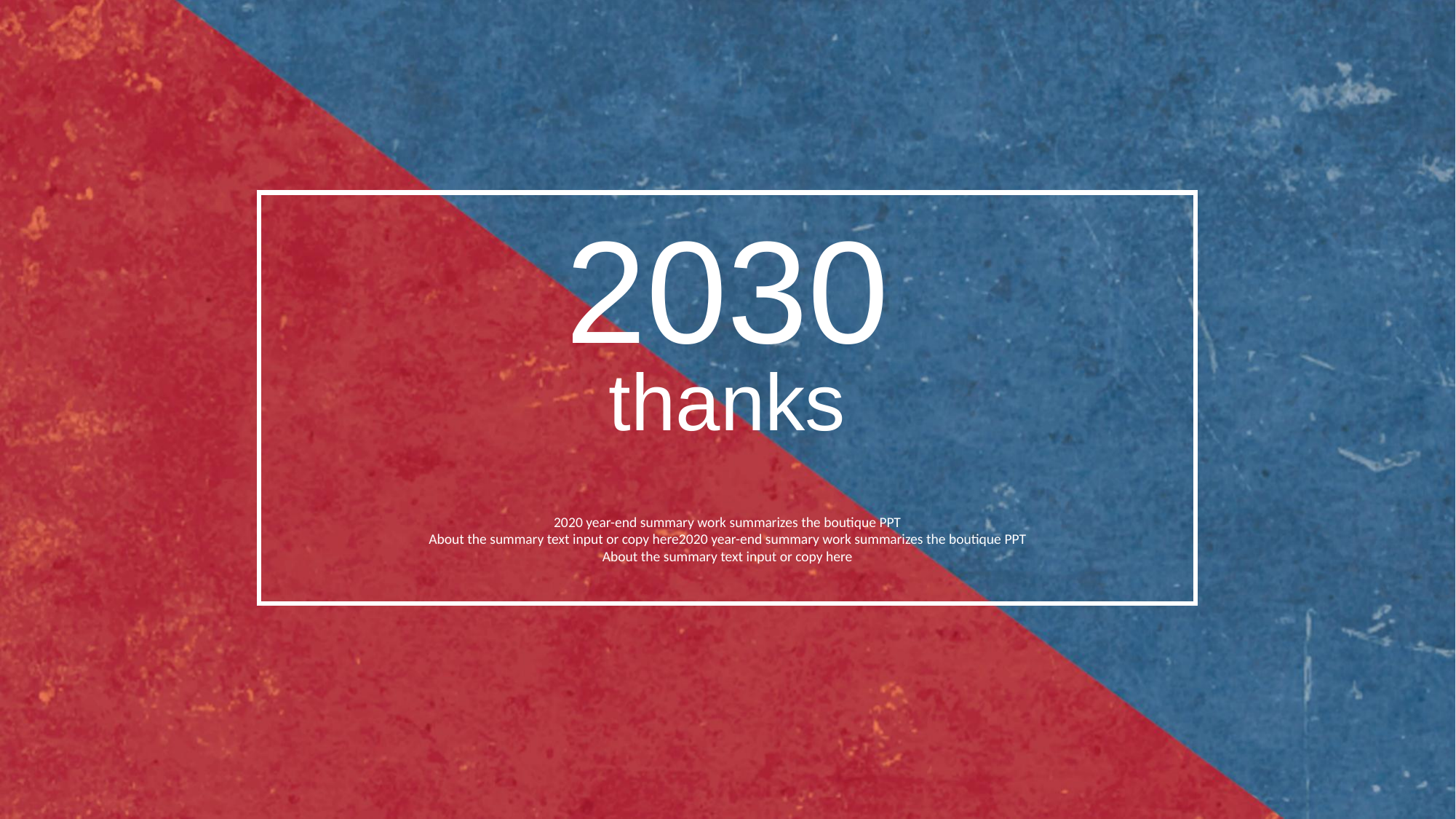

2030
thanks
2020 year-end summary work summarizes the boutique PPT
About the summary text input or copy here2020 year-end summary work summarizes the boutique PPT
About the summary text input or copy here